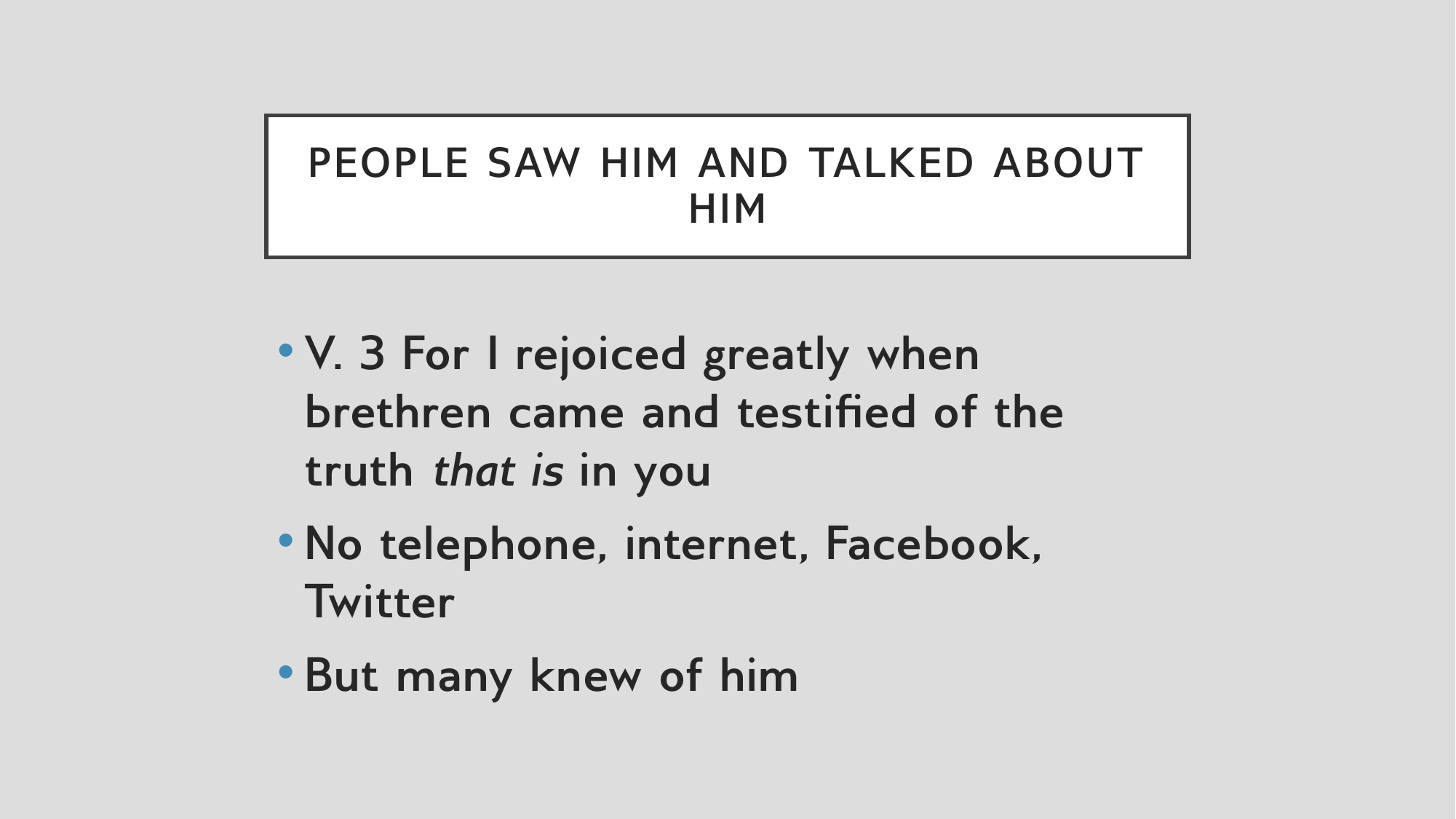

# People saw him and talked about him
V. 3 For I rejoiced greatly when brethren came and testified of the truth that is in you
No telephone, internet, Facebook, Twitter
But many knew of him